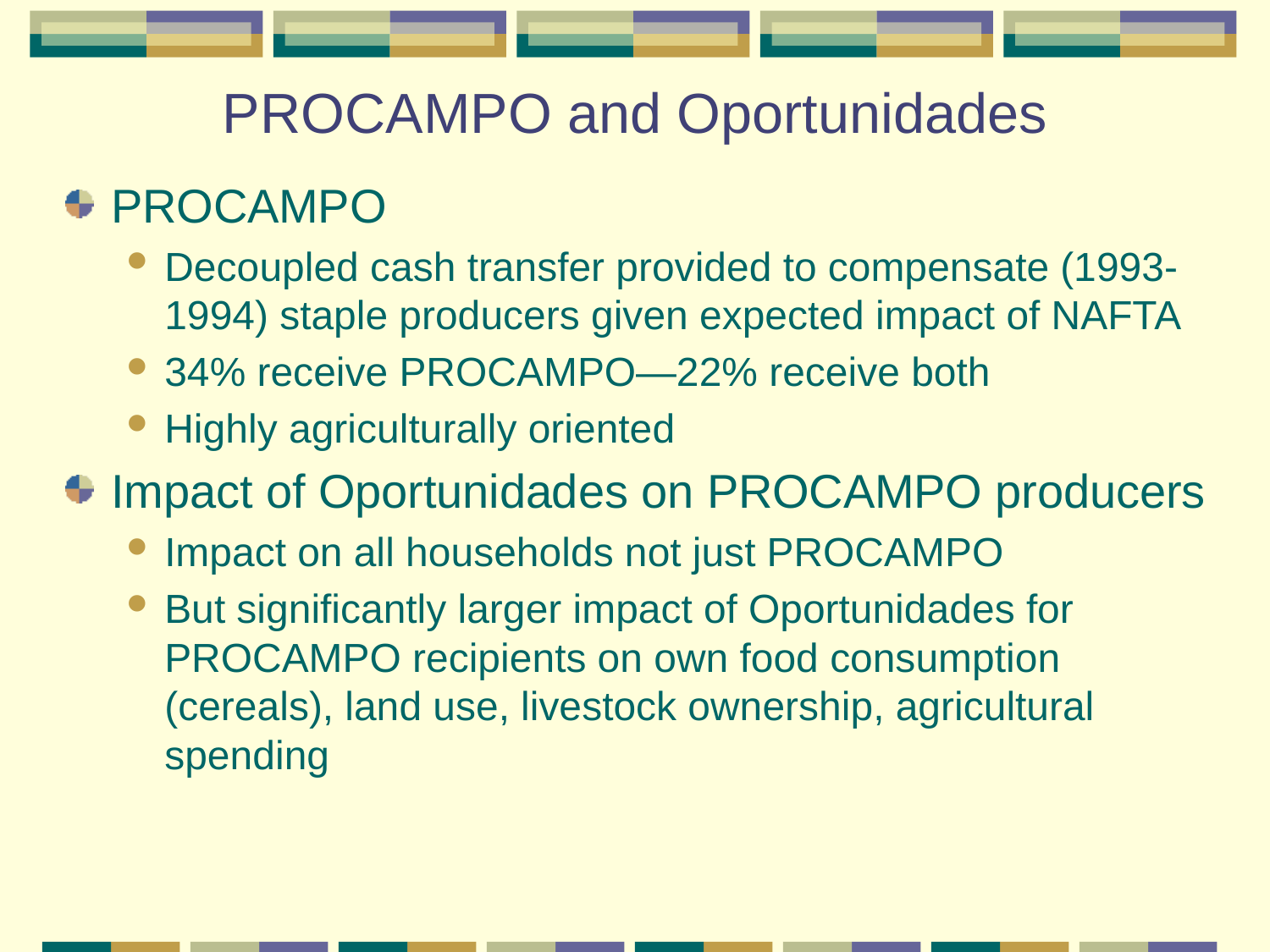

# PROCAMPO and Oportunidades
PROCAMPO
Decoupled cash transfer provided to compensate (1993-1994) staple producers given expected impact of NAFTA
34% receive PROCAMPO—22% receive both
Highly agriculturally oriented
Impact of Oportunidades on PROCAMPO producers
Impact on all households not just PROCAMPO
But significantly larger impact of Oportunidades for PROCAMPO recipients on own food consumption (cereals), land use, livestock ownership, agricultural spending